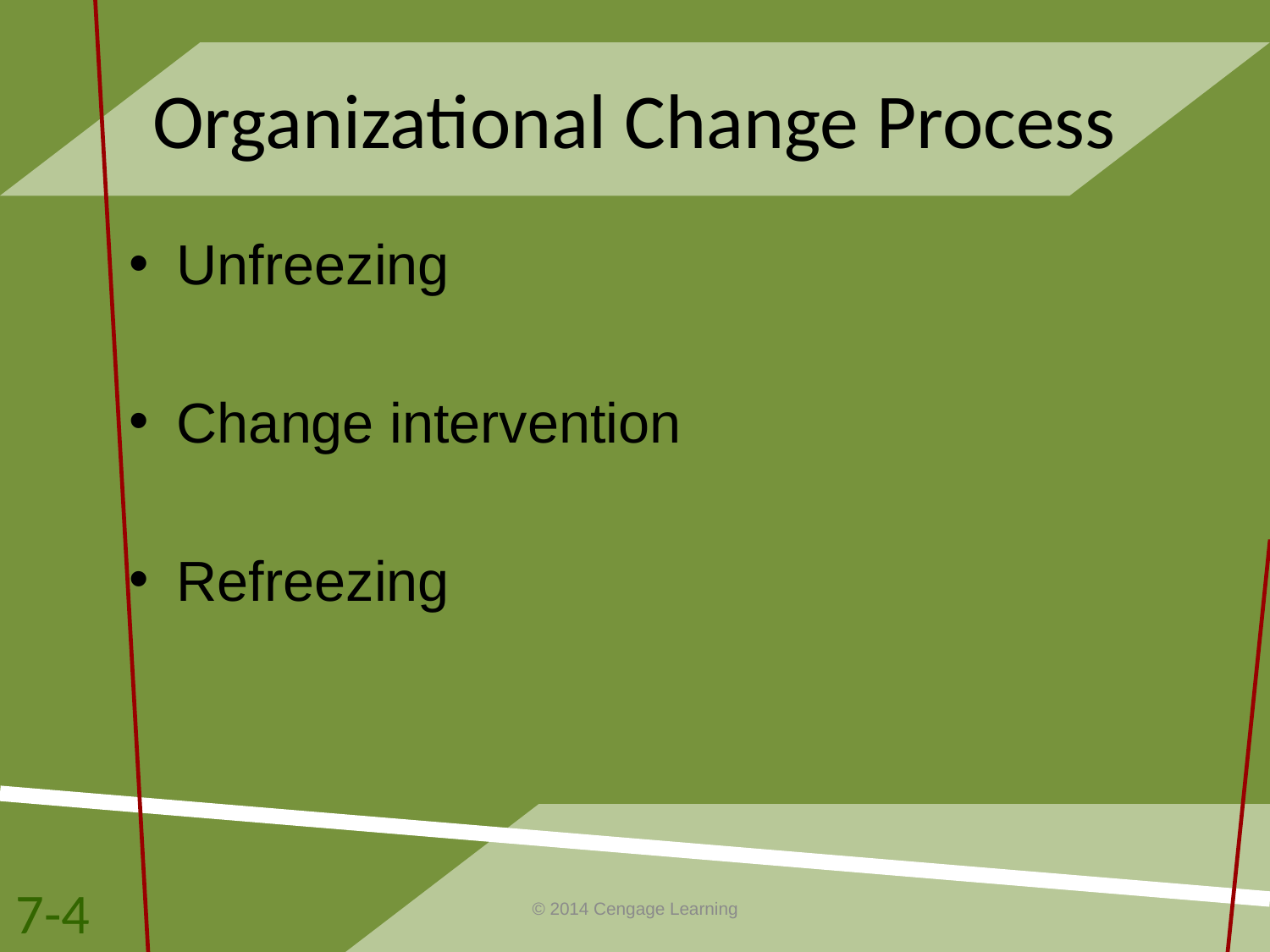

# Organizational Change Process
Unfreezing

Change intervention

Refreezing

7-4
© 2014 Cengage Learning